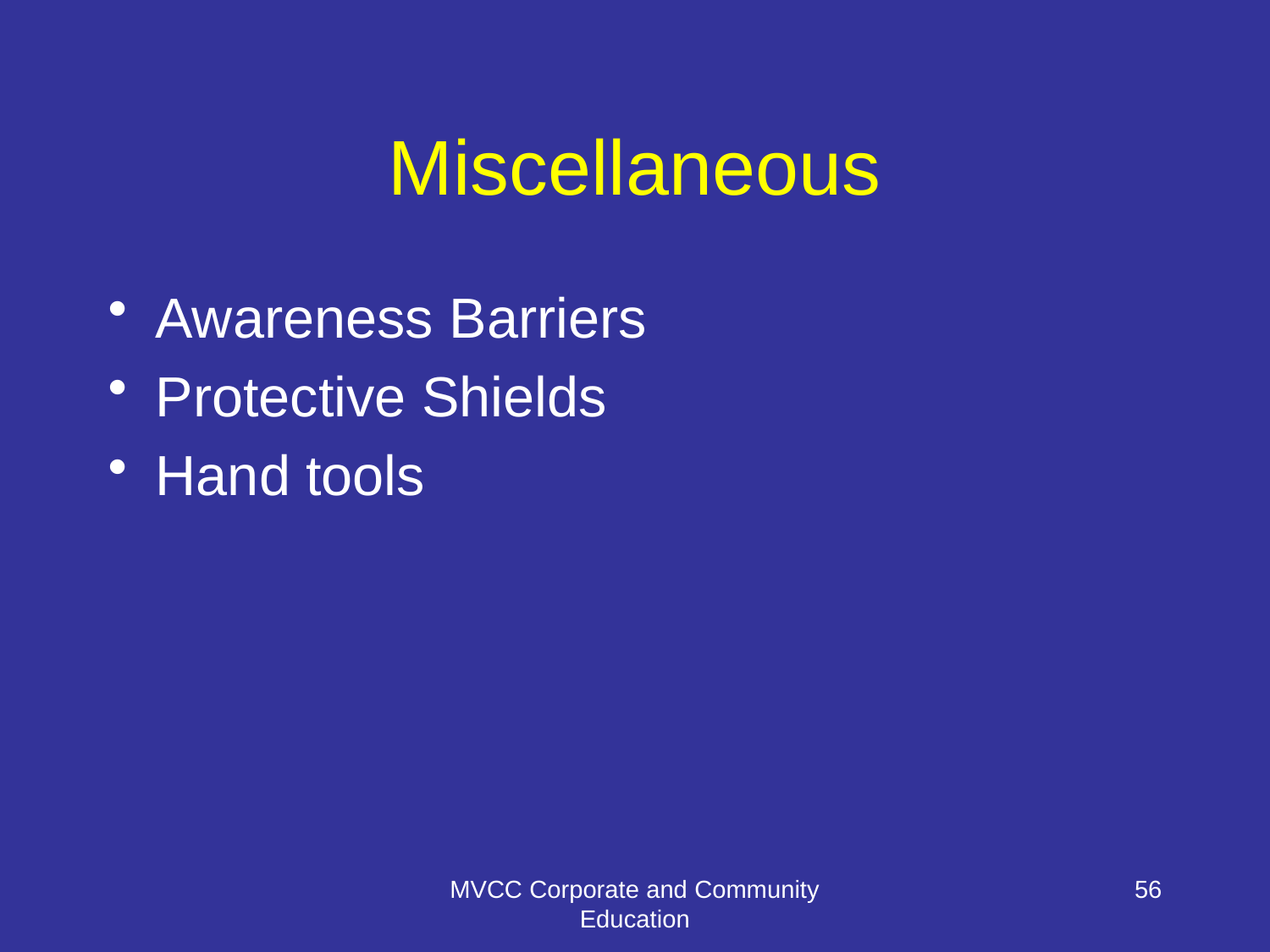

# Miscellaneous
Awareness Barriers
Protective Shields
Hand tools
MVCC Corporate and Community Education
56